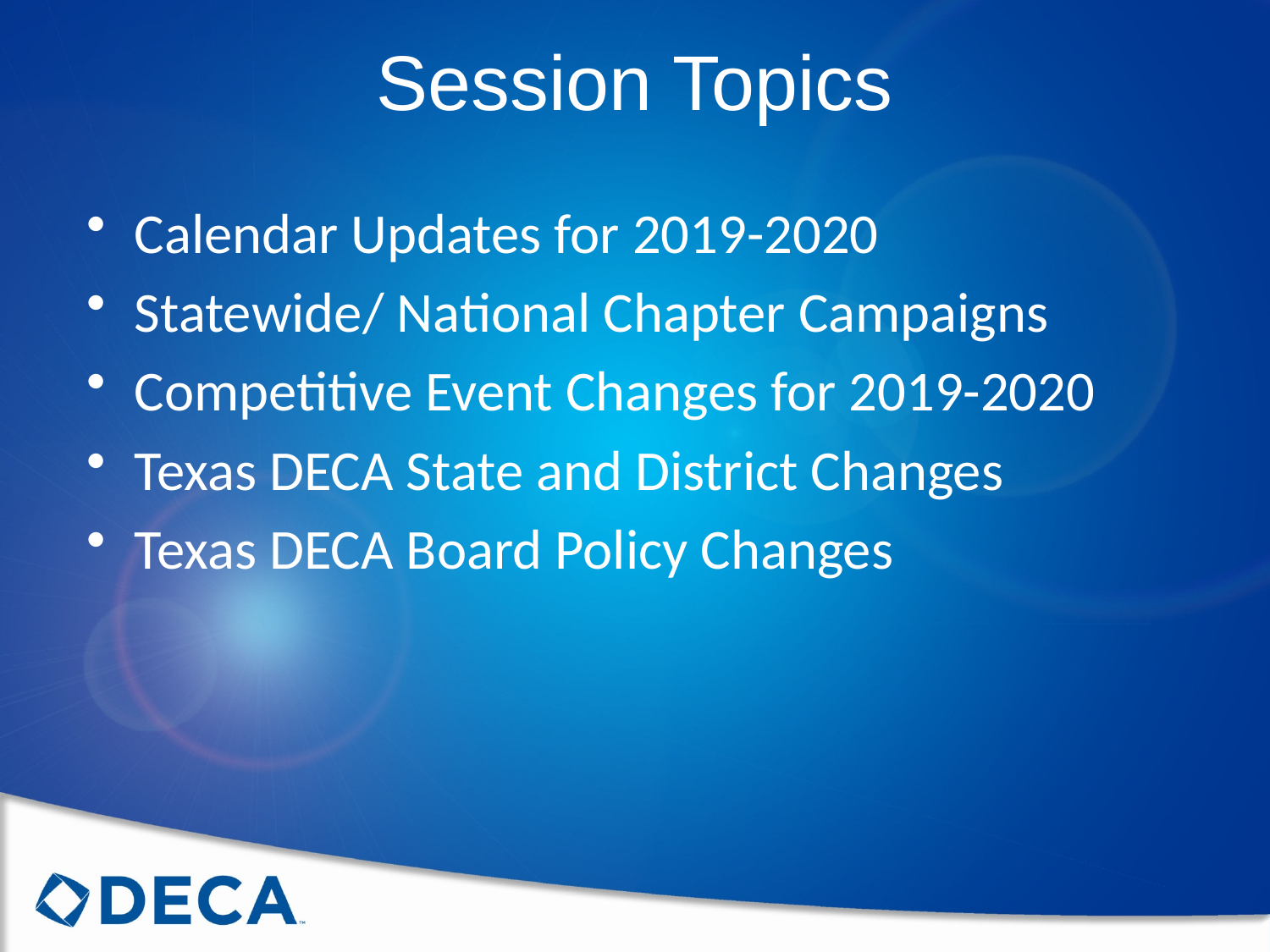

# Session Topics
Calendar Updates for 2019-2020
Statewide/ National Chapter Campaigns
Competitive Event Changes for 2019-2020
Texas DECA State and District Changes
Texas DECA Board Policy Changes